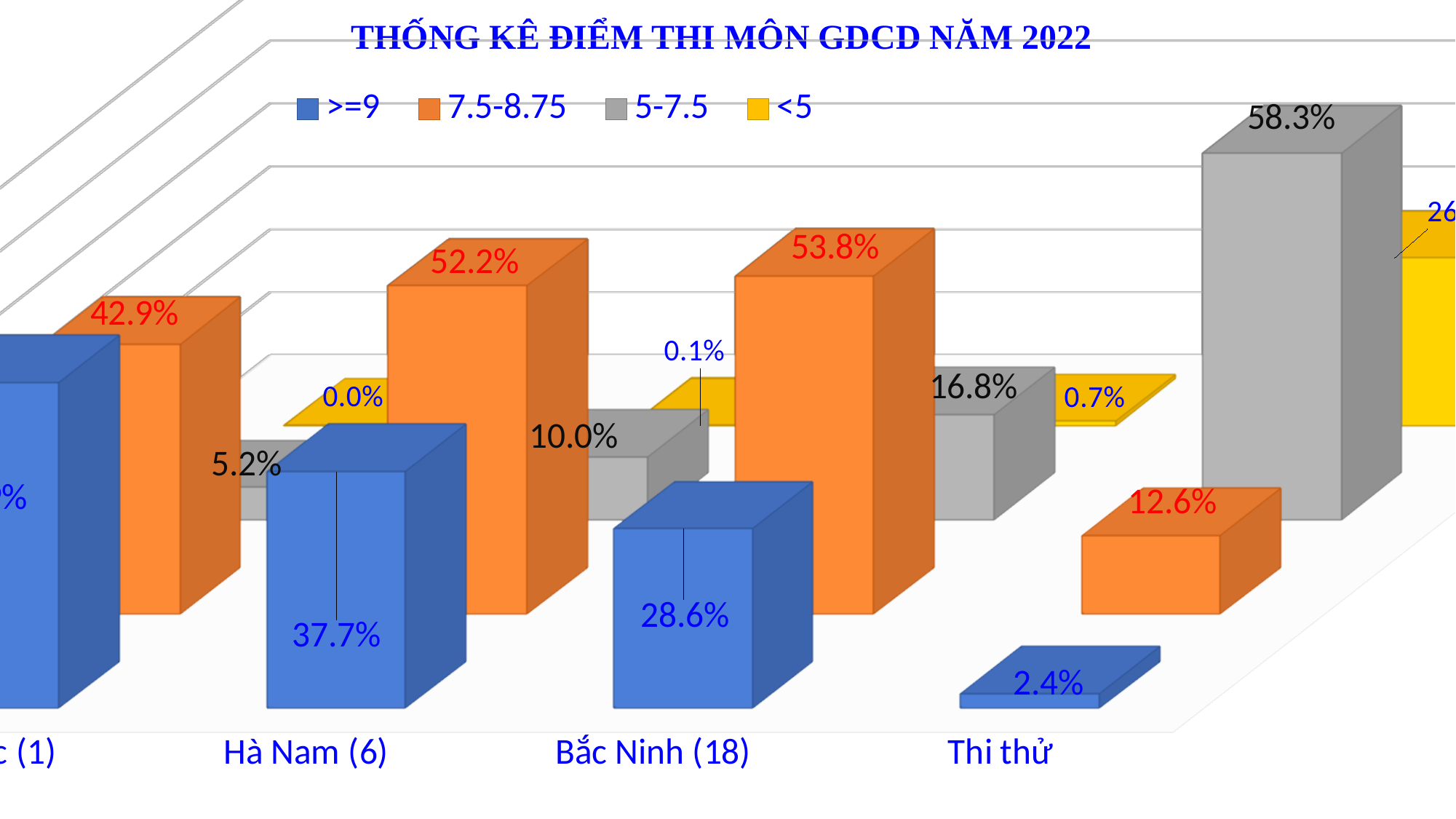

[unsupported chart]

# THỐNG KÊ ĐIỂM THI MÔN GDCD NĂM 2022